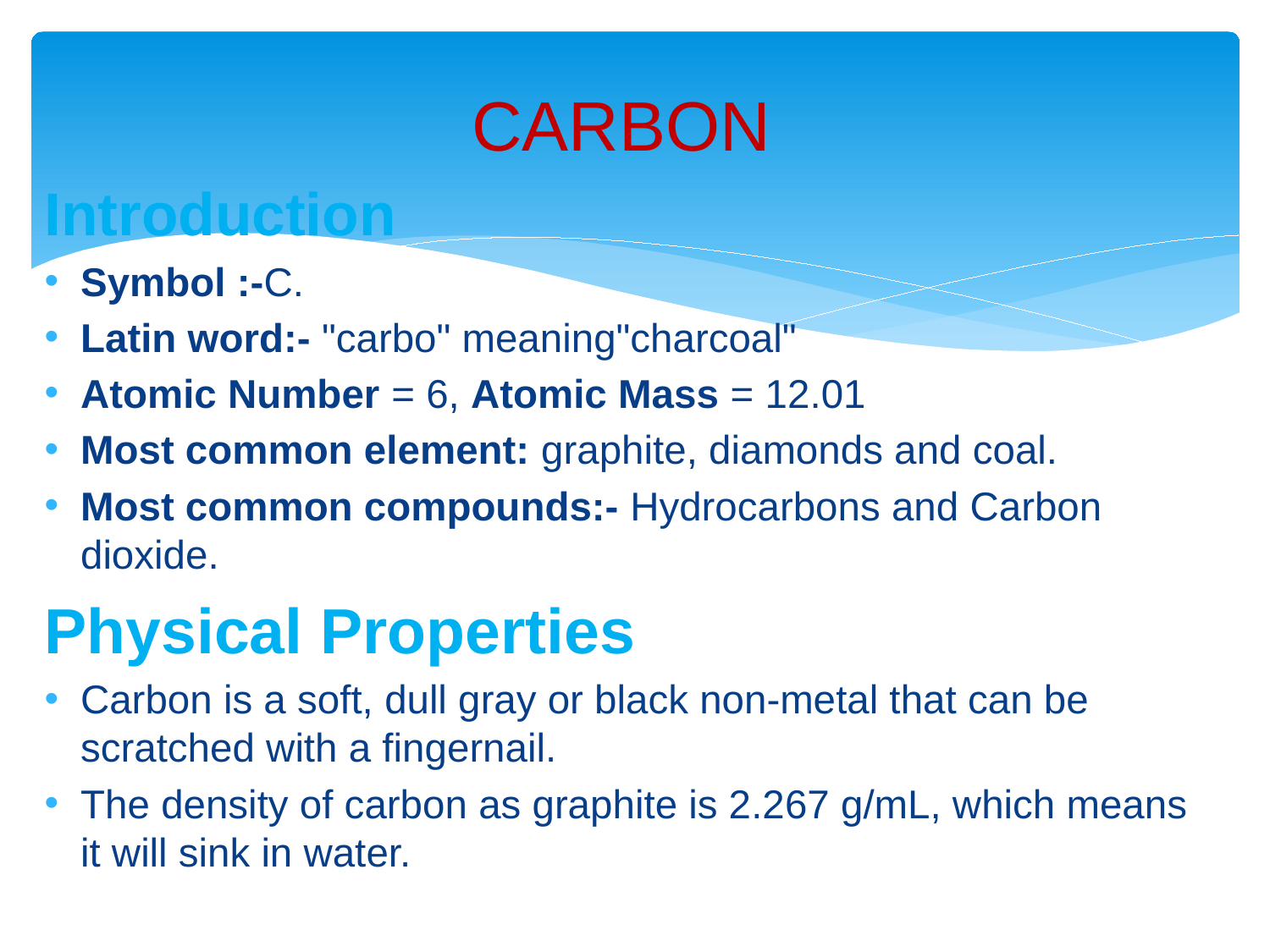

# CARBON
Introduction
Symbol :-C.
Latin word:- "carbo" meaning"charcoal"
Atomic Number = 6, Atomic Mass = 12.01
Most common element: graphite, diamonds and coal.
Most common compounds:- Hydrocarbons and Carbon dioxide.
Physical Properties
Carbon is a soft, dull gray or black non-metal that can be scratched with a fingernail.
The density of carbon as graphite is 2.267 g/mL, which means it will sink in water.